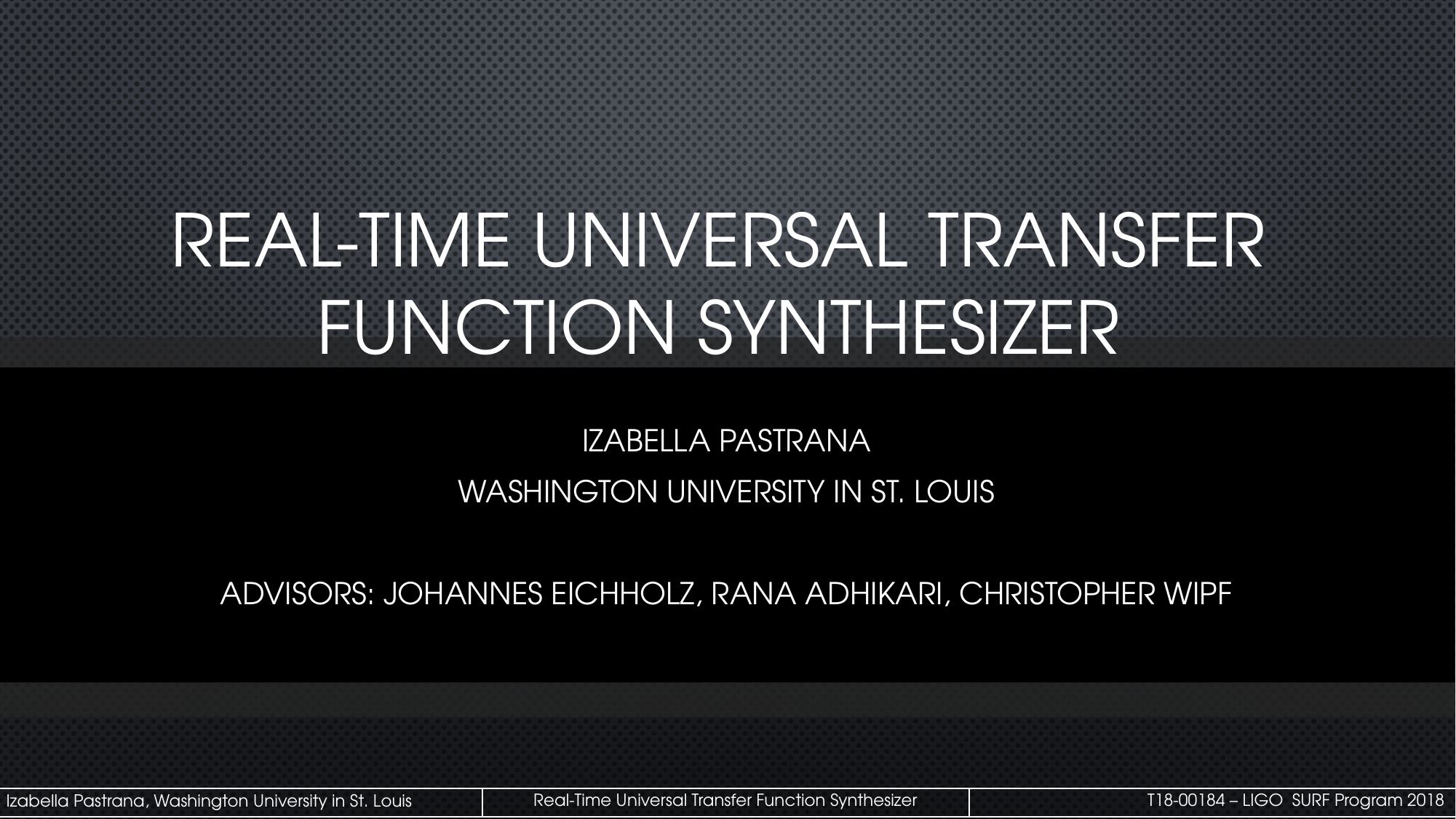

# Real-Time Universal Transfer Function Synthesizer
Izabella Pastrana
Washington University in St. Louis

Advisors: Johannes Eichholz, Rana Adhikari, Christopher Wipf
| Izabella Pastrana, Washington University in St. Louis | Real-Time Universal Transfer Function Synthesizer | T18-00184 – LIGO SURF Program 2018 |
| --- | --- | --- |